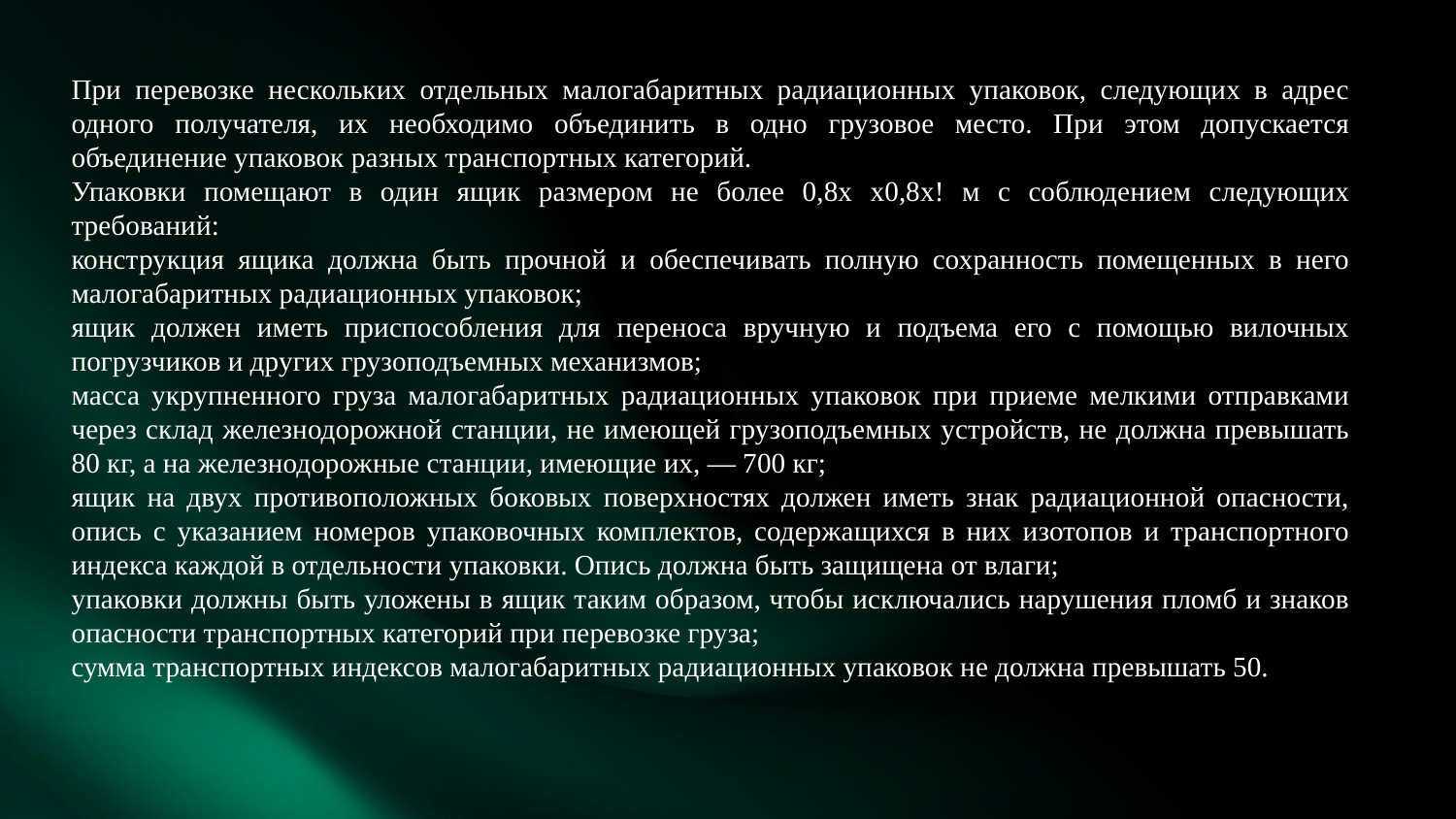

# При перевозке нескольких отдельных малогабаритных радиационных упаковок, следующих в адрес одного получателя, их необходимо объединить в одно грузовое место. При этом допускается объединение упаковок разных транспортных категорий.
Упаковки помещают в один ящик размером не более 0,8х х0,8х! м с соблюдением следующих требований:
конструкция ящика должна быть прочной и обеспечивать полную сохранность помещенных в него малогабаритных радиационных упаковок;
ящик должен иметь приспособления для переноса вручную и подъема его с помощью вилочных погрузчиков и других грузоподъемных механизмов;
масса укрупненного груза малогабаритных радиационных упаковок при приеме мелкими отправками через склад железнодорожной станции, не имеющей грузоподъемных устройств, не должна превышать 80 кг, а на железнодорожные станции, имеющие их, — 700 кг;
ящик на двух противоположных боковых поверхностях должен иметь знак радиационной опасности, опись с указанием номеров упаковочных комплектов, содержащихся в них изотопов и транспортного индекса каждой в отдельности упаковки. Опись должна быть защищена от влаги;
упаковки должны быть уложены в ящик таким образом, чтобы исключались нарушения пломб и знаков опасности транспортных категорий при перевозке груза;
сумма транспортных индексов малогабаритных радиационных упаковок не должна превышать 50.